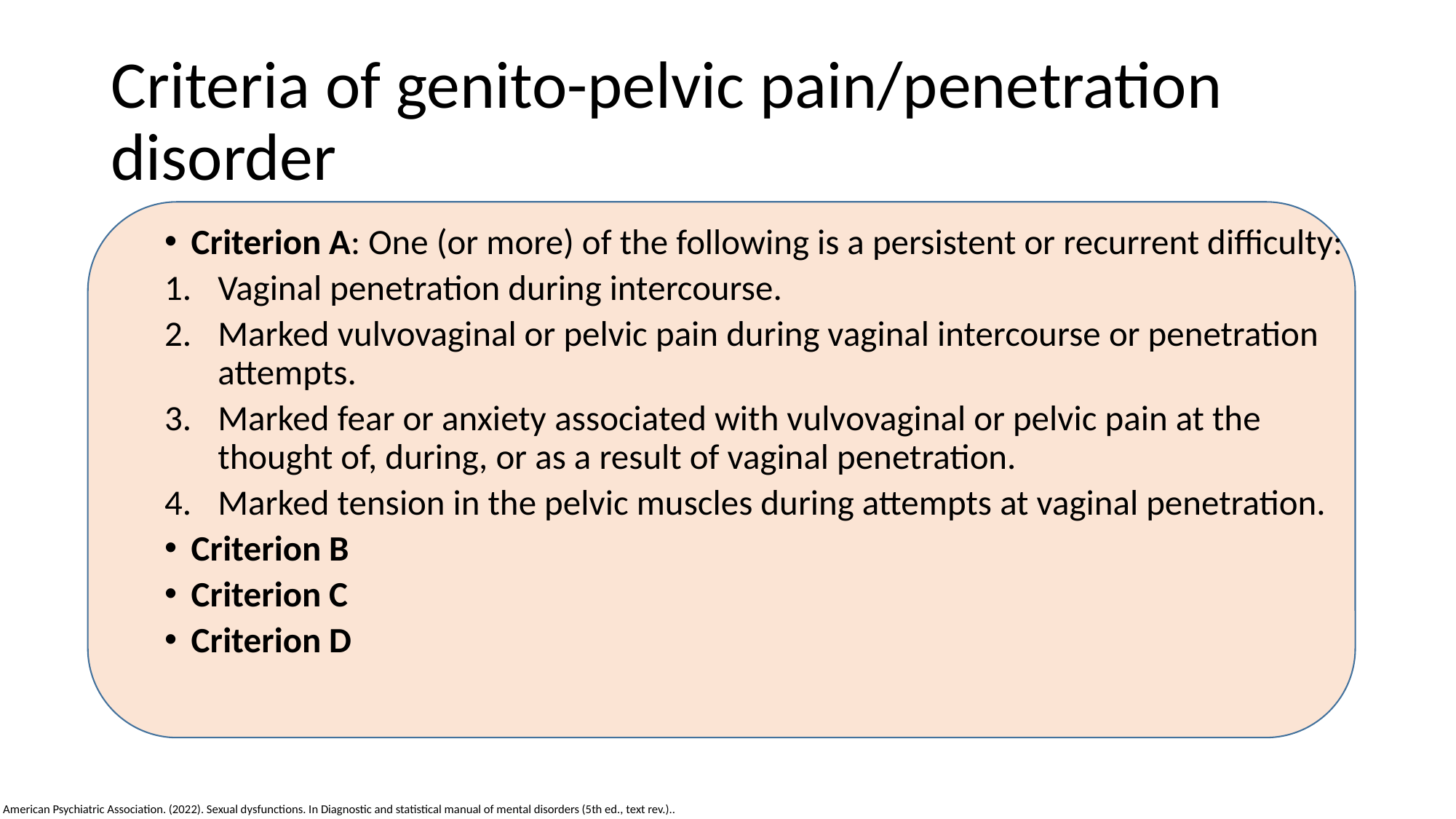

# Criteria of genito-pelvic pain/penetration disorder

Criterion A: One (or more) of the following is a persistent or recurrent difficulty:
Vaginal penetration during intercourse.
Marked vulvovaginal or pelvic pain during vaginal intercourse or penetration attempts.
Marked fear or anxiety associated with vulvovaginal or pelvic pain at the thought of, during, or as a result of vaginal penetration.
Marked tension in the pelvic muscles during attempts at vaginal penetration.
Criterion B
Criterion C
Criterion D
American Psychiatric Association. (2022). Sexual dysfunctions. In Diagnostic and statistical manual of mental disorders (5th ed., text rev.)..